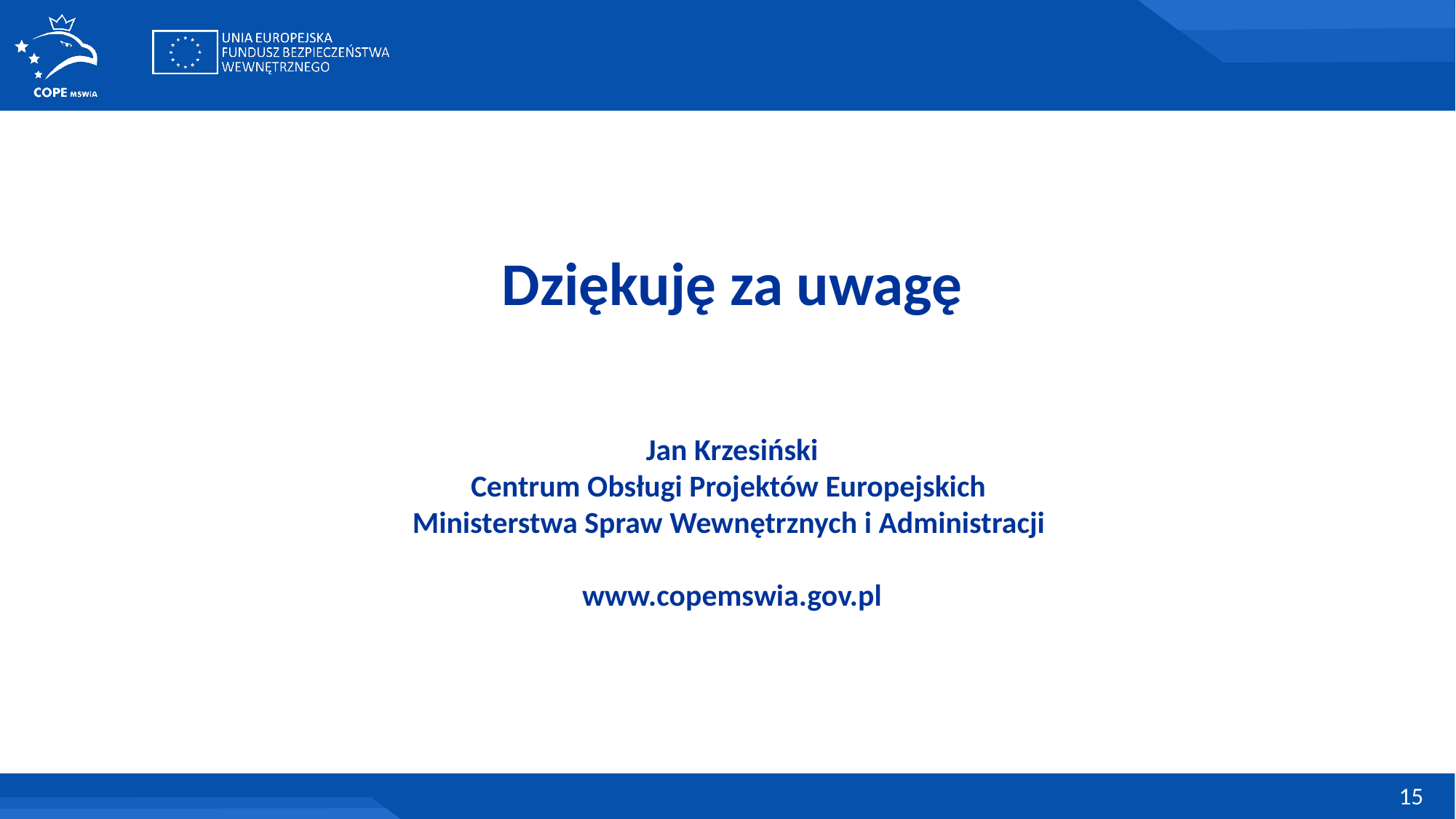

Dziękuję za uwagę

Jan Krzesiński
Centrum Obsługi Projektów Europejskich
Ministerstwa Spraw Wewnętrznych i Administracji
www.copemswia.gov.pl
15